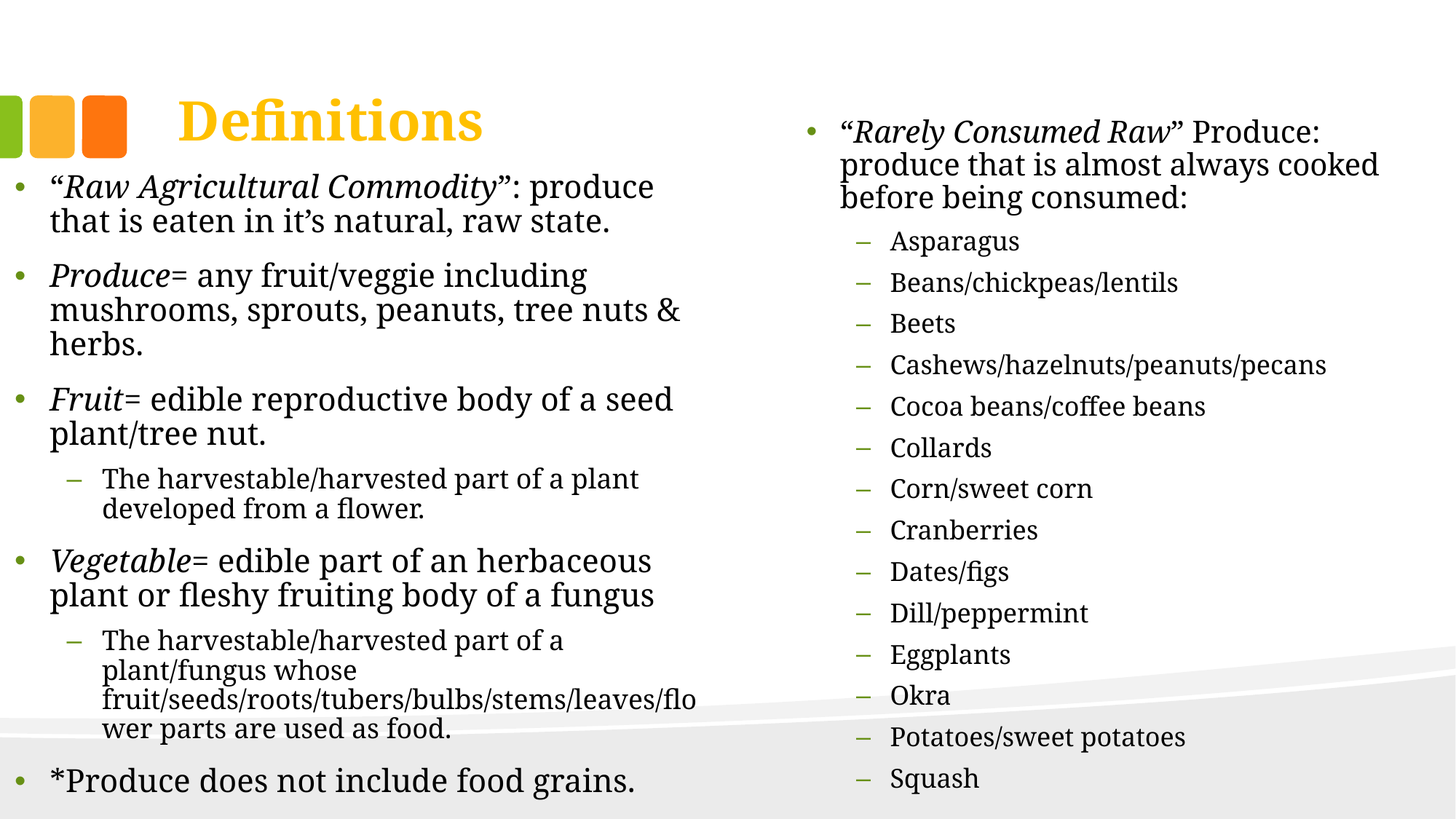

# Definitions
“Rarely Consumed Raw” Produce: produce that is almost always cooked before being consumed:
Asparagus
Beans/chickpeas/lentils
Beets
Cashews/hazelnuts/peanuts/pecans
Cocoa beans/coffee beans
Collards
Corn/sweet corn
Cranberries
Dates/figs
Dill/peppermint
Eggplants
Okra
Potatoes/sweet potatoes
Squash

“Raw Agricultural Commodity”: produce that is eaten in it’s natural, raw state.
Produce= any fruit/veggie including mushrooms, sprouts, peanuts, tree nuts & herbs.
Fruit= edible reproductive body of a seed plant/tree nut.
The harvestable/harvested part of a plant developed from a flower.
Vegetable= edible part of an herbaceous plant or fleshy fruiting body of a fungus
The harvestable/harvested part of a plant/fungus whose fruit/seeds/roots/tubers/bulbs/stems/leaves/flower parts are used as food.
*Produce does not include food grains.